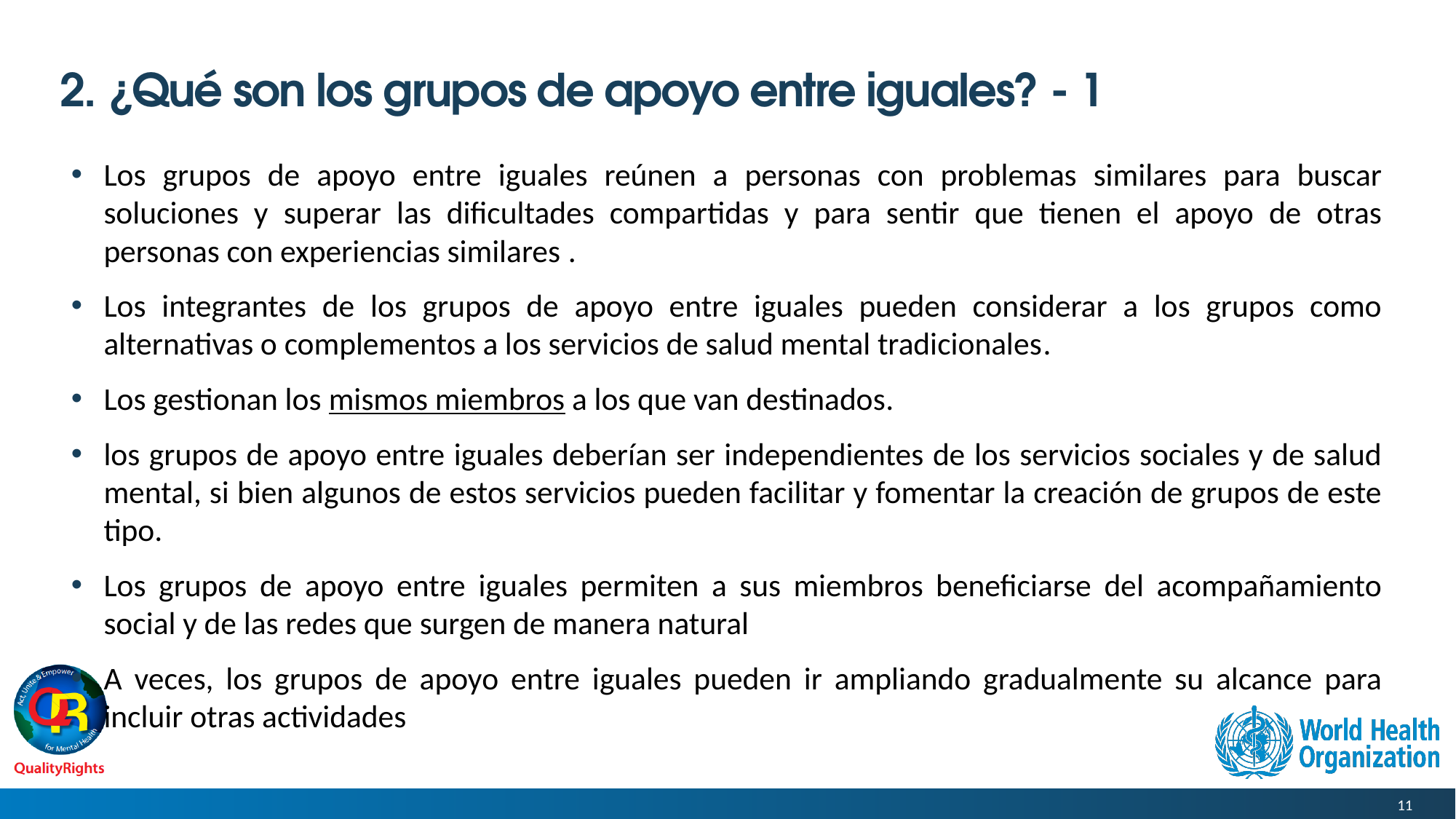

# 2. ¿Qué son los grupos de apoyo entre iguales? - 1
Los grupos de apoyo entre iguales reúnen a personas con problemas similares para buscar soluciones y superar las dificultades compartidas y para sentir que tienen el apoyo de otras personas con experiencias similares .
Los integrantes de los grupos de apoyo entre iguales pueden considerar a los grupos como alternativas o complementos a los servicios de salud mental tradicionales.
Los gestionan los mismos miembros a los que van destinados.
los grupos de apoyo entre iguales deberían ser independientes de los servicios sociales y de salud mental, si bien algunos de estos servicios pueden facilitar y fomentar la creación de grupos de este tipo.
Los grupos de apoyo entre iguales permiten a sus miembros beneficiarse del acompañamiento social y de las redes que surgen de manera natural
A veces, los grupos de apoyo entre iguales pueden ir ampliando gradualmente su alcance para incluir otras actividades